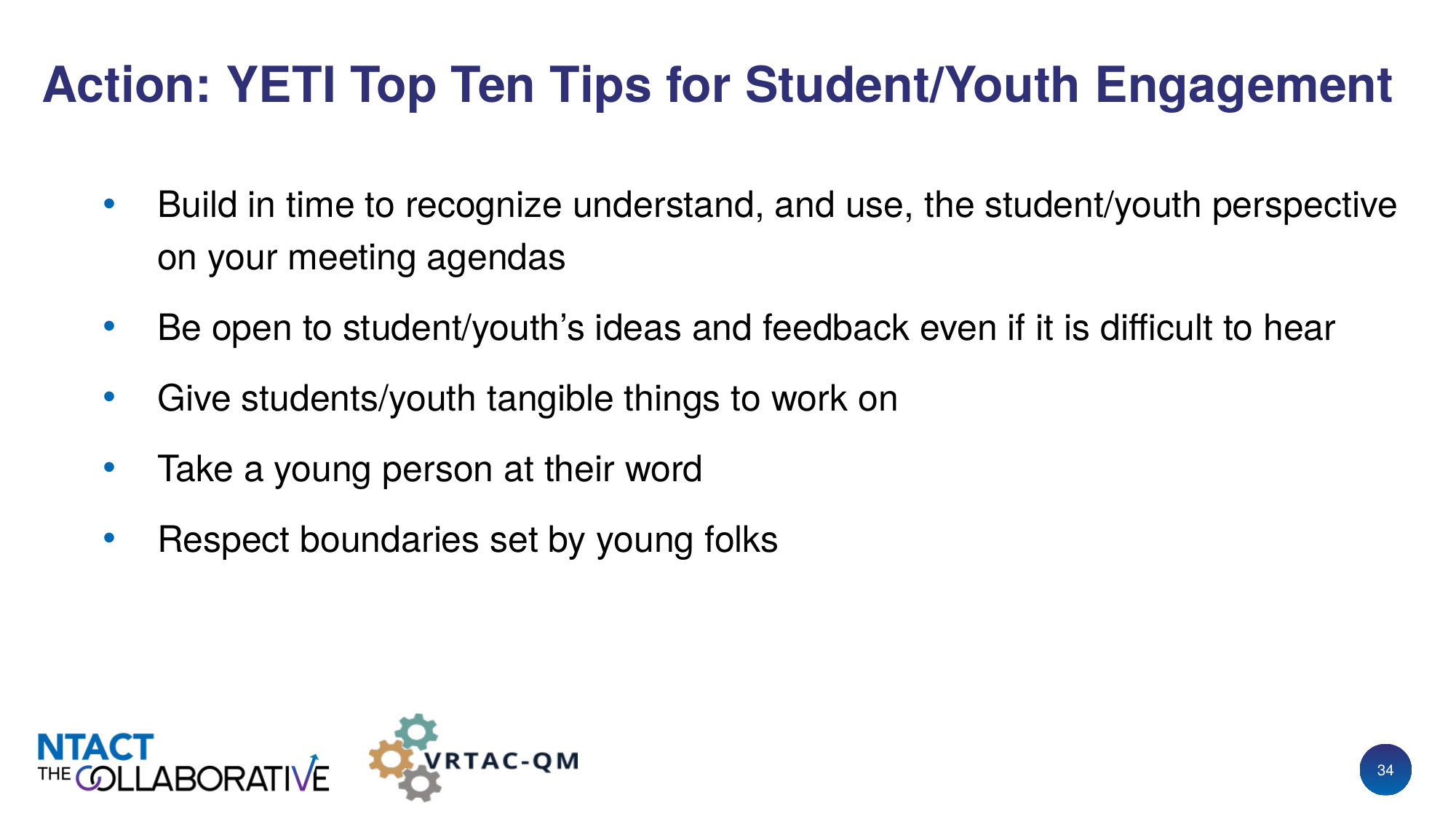

# Action: YETI Top Ten Tips for Student/Youth Engagement
Build in time to recognize understand, and use, the student/youth perspective on your meeting agendas
Be open to student/youth’s ideas and feedback even if it is difficult to hear
Give students/youth tangible things to work on
Take a young person at their word
Respect boundaries set by young folks